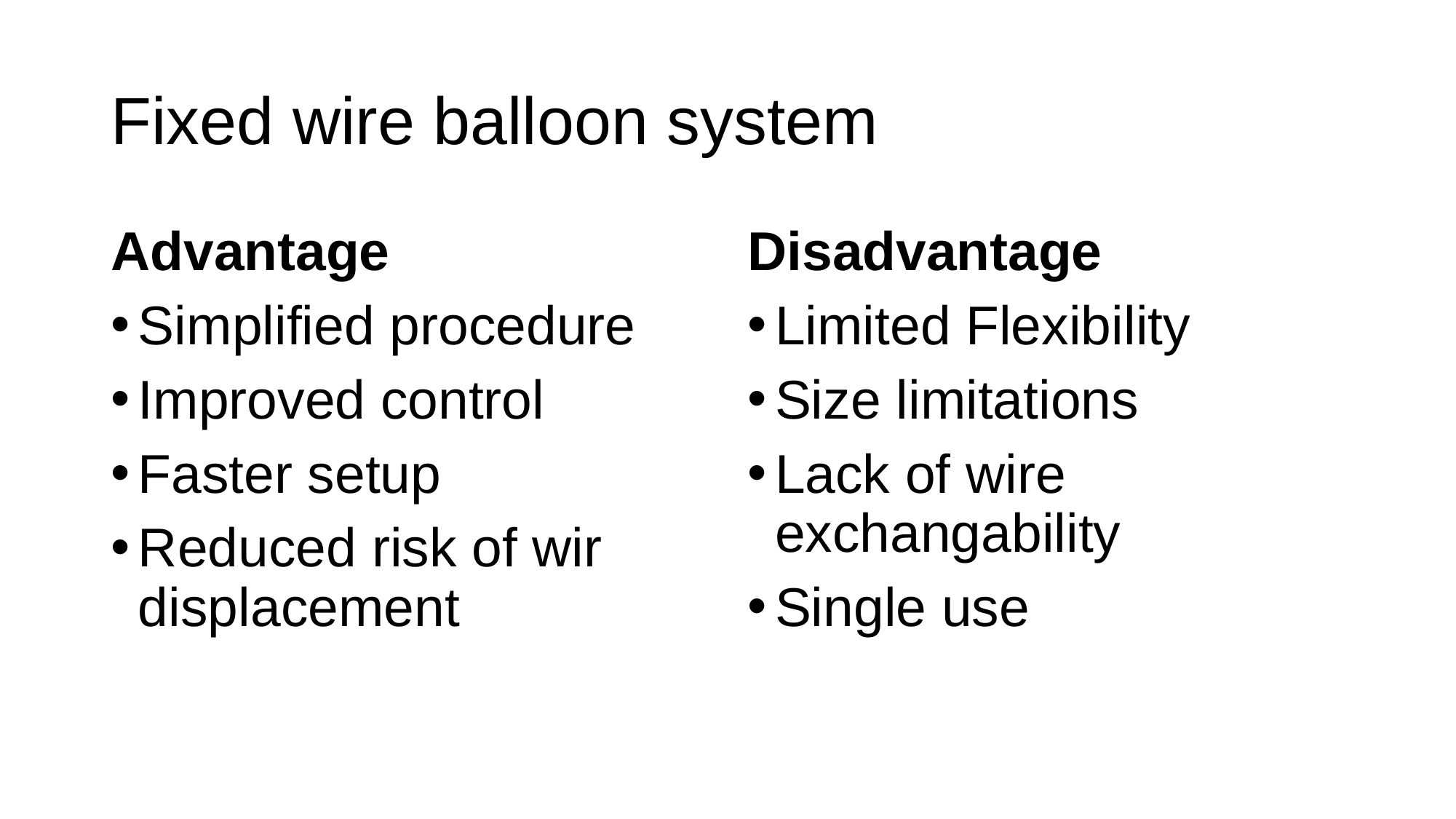

# Fixed wire balloon system
Advantage
Simplified procedure
Improved control
Faster setup
Reduced risk of wir displacement
Disadvantage
Limited Flexibility
Size limitations
Lack of wire exchangability
Single use